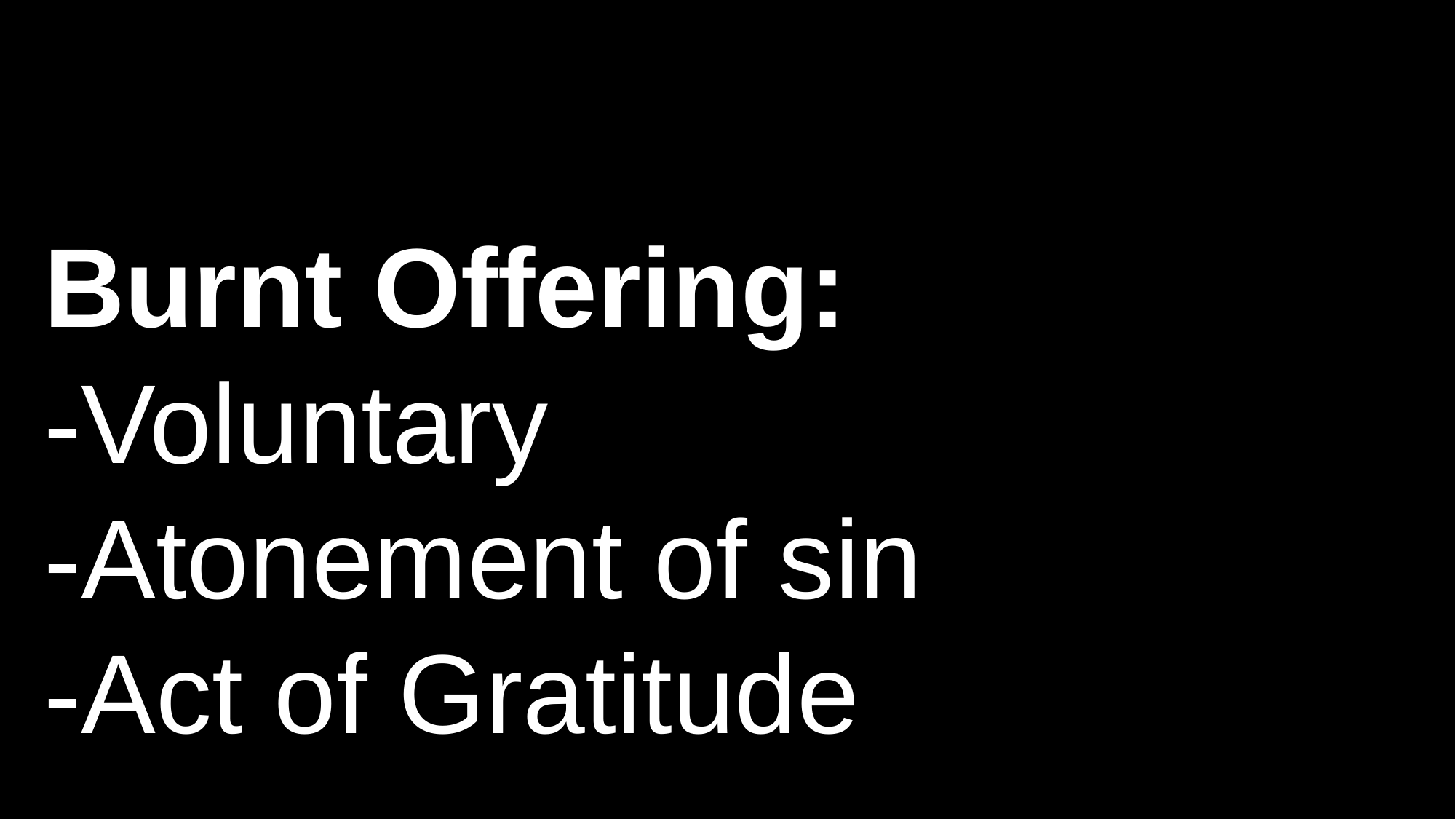

# Burnt Offering:
-Voluntary
-Atonement of sin
-Act of Gratitude